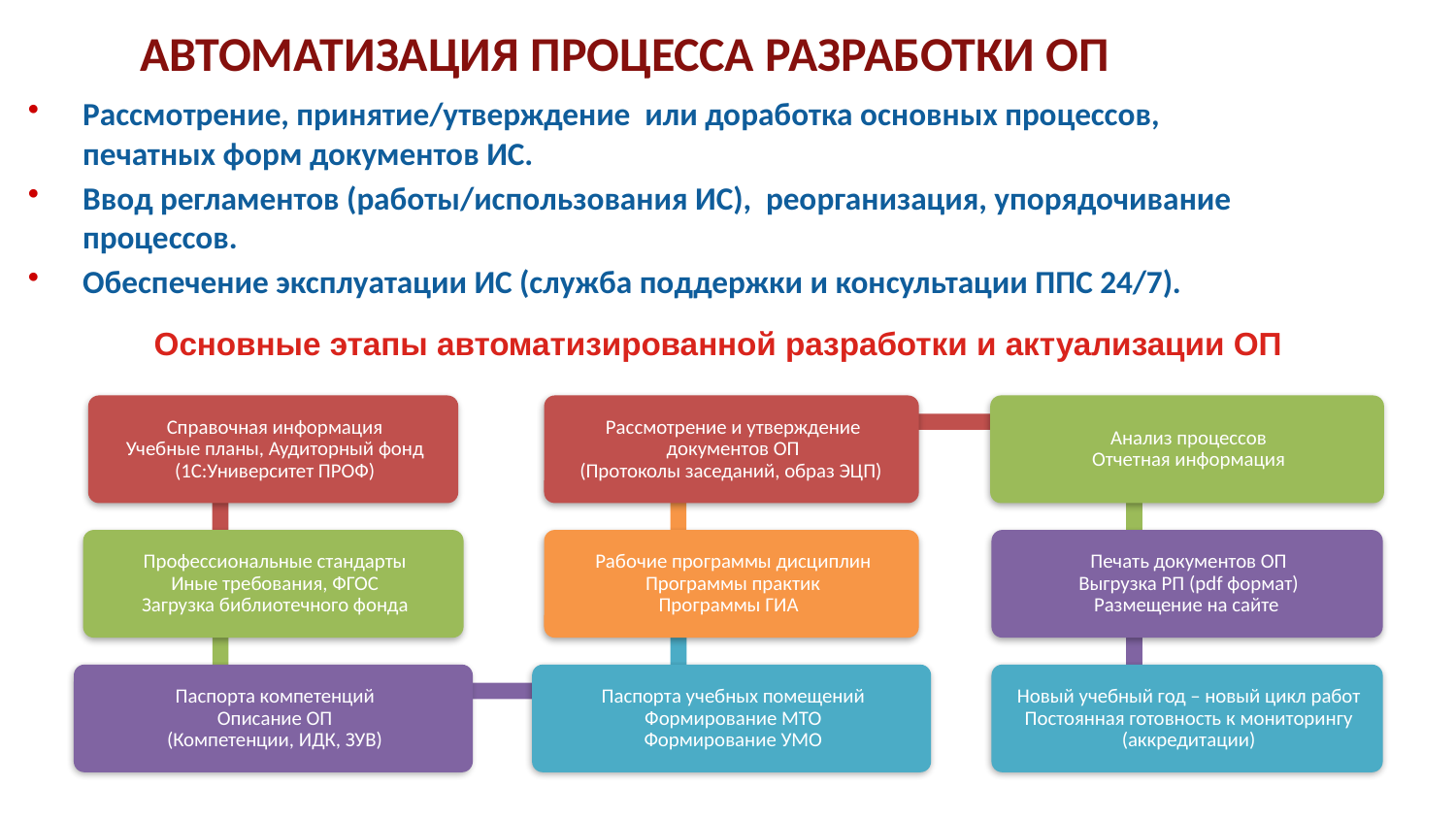

# АВТОМАТИЗАЦИЯ ПРОЦЕССА РАЗРАБОТКИ ОП
Рассмотрение, принятие/утверждение  или доработка основных процессов,  печатных форм документов ИС.
Ввод регламентов (работы/использования ИС),  реорганизация, упорядочивание процессов.
Обеспечение эксплуатации ИС (служба поддержки и консультации ППС 24/7).
Основные этапы автоматизированной разработки и актуализации ОП
Справочная информация
Учебные планы, Аудиторный фонд
(1С:Университет ПРОФ)
Профессиональные стандарты
Иные требования, ФГОС
Загрузка библиотечного фонда
Паспорта компетенций
Описание ОП
(Компетенции, ИДК, ЗУВ)
Паспорта учебных помещений
Формирование МТО
Формирование УМО
Рабочие программы дисциплин
Программы практик
Программы ГИА
Рассмотрение и утверждение документов ОП
(Протоколы заседаний, образ ЭЦП)
Анализ процессов
Отчетная информация
Печать документов ОП
Выгрузка РП (pdf формат)
Размещение на сайте
Новый учебный год – новый цикл работ
Постоянная готовность к мониторингу (аккредитации)